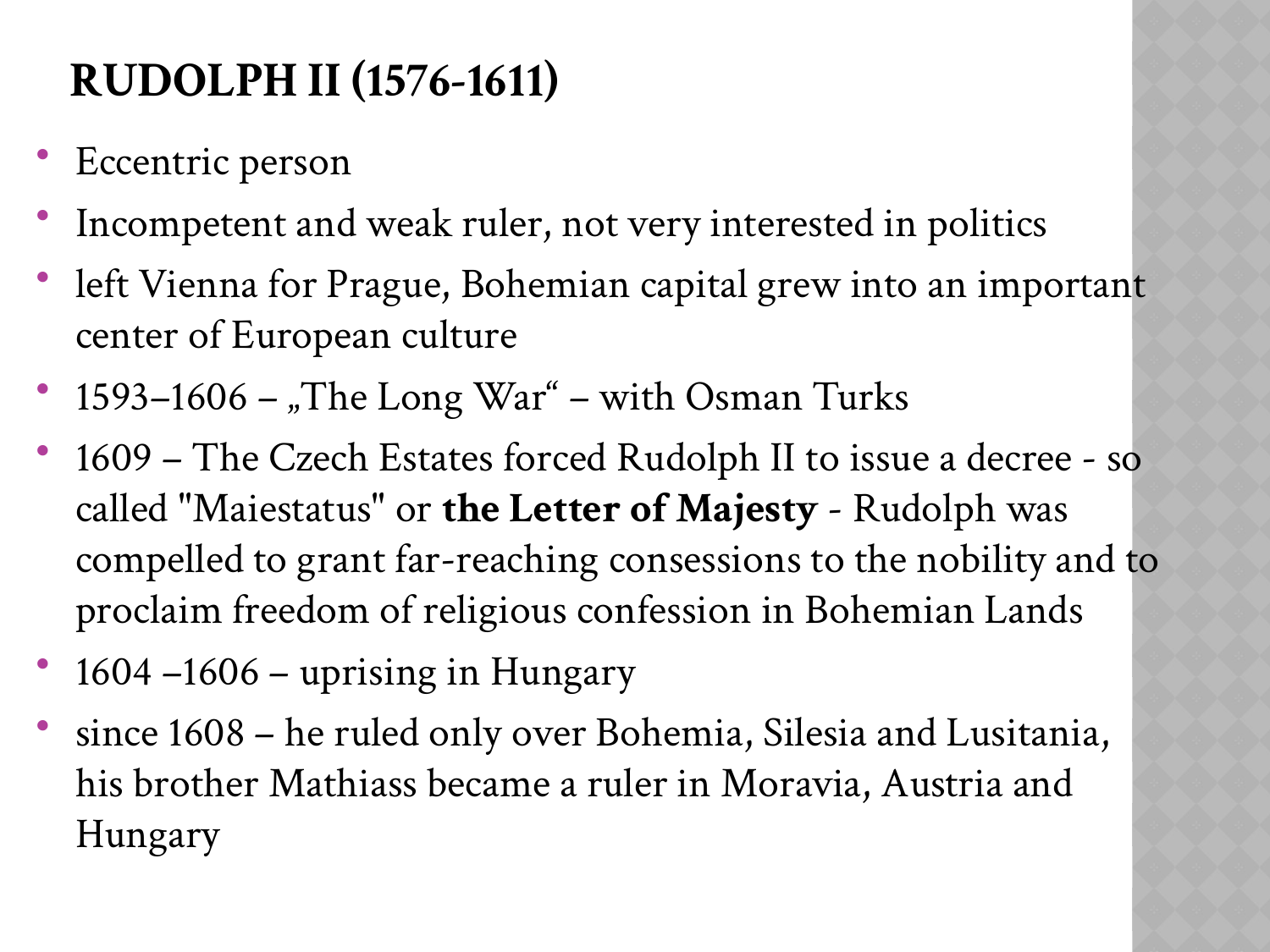

# Rudolph II (1576-1611)
Eccentric person
Incompetent and weak ruler, not very interested in politics
left Vienna for Prague, Bohemian capital grew into an important center of European culture
1593–1606 – „The Long War“ – with Osman Turks
1609 – The Czech Estates forced Rudolph II to issue a decree - so called "Maiestatus" or the Letter of Majesty - Rudolph was compelled to grant far-reaching consessions to the nobility and to proclaim freedom of religious confession in Bohemian Lands
1604 –1606 – uprising in Hungary
since 1608 – he ruled only over Bohemia, Silesia and Lusitania, his brother Mathiass became a ruler in Moravia, Austria and Hungary